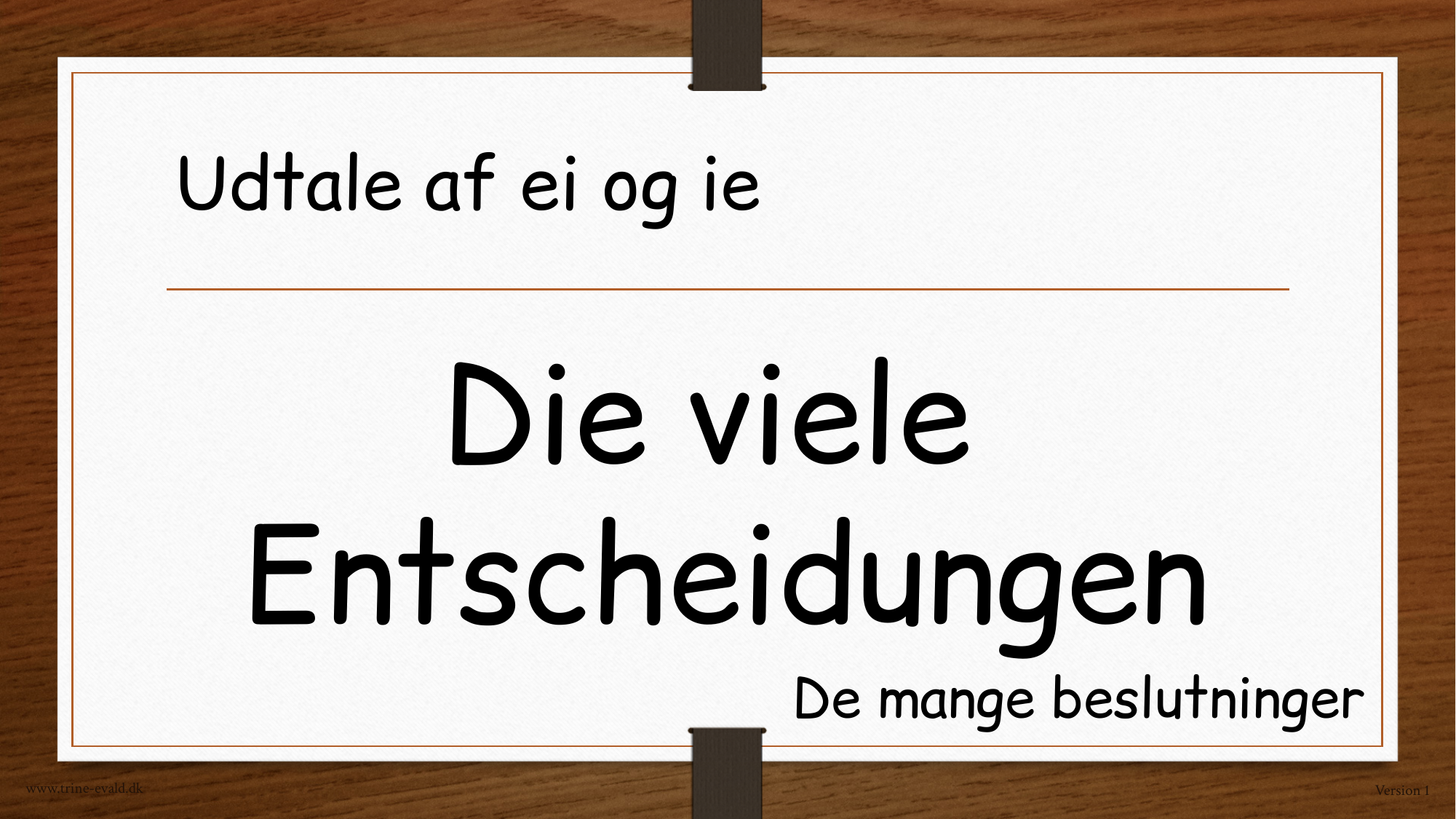

Udtale af ei og ie
Die viele  Entscheidungen
De mange beslutninger
www.trine-evald.dk
Version 1